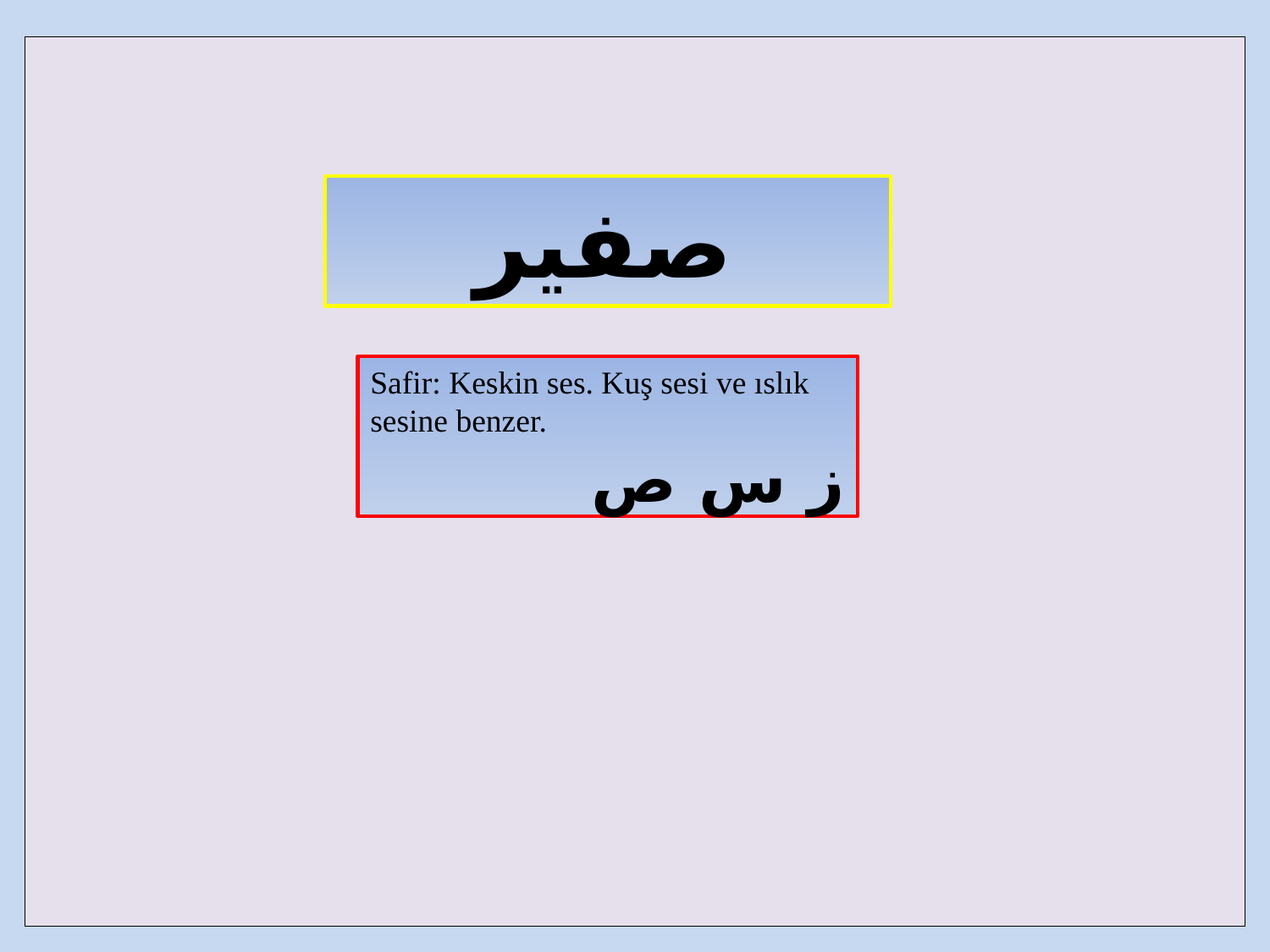

|  |
| --- |
 صفير
Safir: Keskin ses. Kuş sesi ve ıslık sesine benzer.
ز س ص